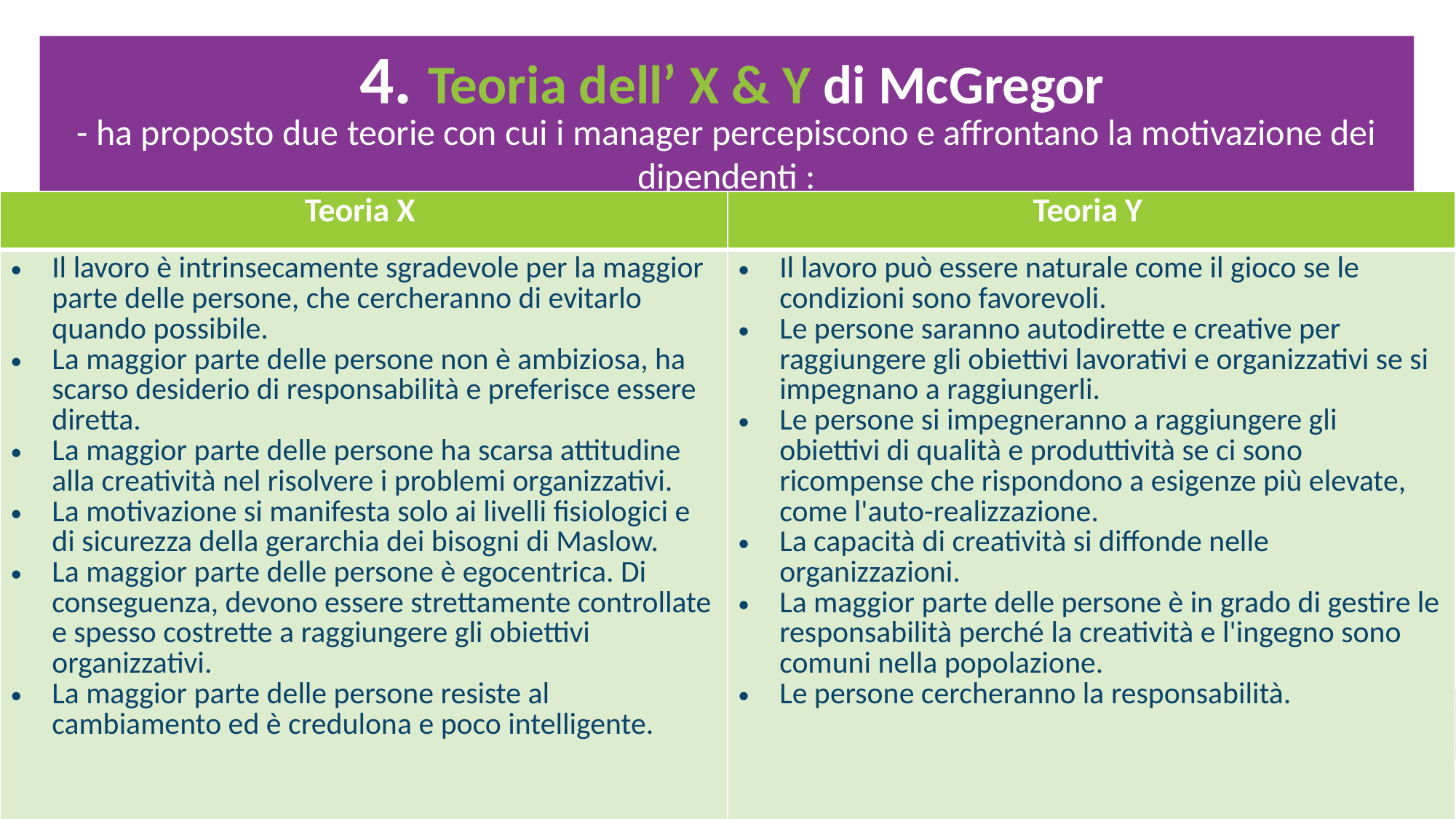

4. Teoria dell’ X & Y di McGregor
- ha proposto due teorie con cui i manager percepiscono e affrontano la motivazione dei dipendenti :

| Teoria X | Teoria Y |
| --- | --- |
| Il lavoro è intrinsecamente sgradevole per la maggior parte delle persone, che cercheranno di evitarlo quando possibile. La maggior parte delle persone non è ambiziosa, ha scarso desiderio di responsabilità e preferisce essere diretta. La maggior parte delle persone ha scarsa attitudine alla creatività nel risolvere i problemi organizzativi. La motivazione si manifesta solo ai livelli fisiologici e di sicurezza della gerarchia dei bisogni di Maslow. La maggior parte delle persone è egocentrica. Di conseguenza, devono essere strettamente controllate e spesso costrette a raggiungere gli obiettivi organizzativi. La maggior parte delle persone resiste al cambiamento ed è credulona e poco intelligente. | Il lavoro può essere naturale come il gioco se le condizioni sono favorevoli. Le persone saranno autodirette e creative per raggiungere gli obiettivi lavorativi e organizzativi se si impegnano a raggiungerli. Le persone si impegneranno a raggiungere gli obiettivi di qualità e produttività se ci sono ricompense che rispondono a esigenze più elevate, come l'auto-realizzazione. La capacità di creatività si diffonde nelle organizzazioni. La maggior parte delle persone è in grado di gestire le responsabilità perché la creatività e l'ingegno sono comuni nella popolazione. Le persone cercheranno la responsabilità. |
Source - https://courses.lumenlearning.com/wmintrobusiness/chapter/reading-douglas-mcgregors-theory-x-and-theory-y-2/#:~:text=According%20to%20McGregor%2C%20Theory%20X,and%20prefer%20to%20be%20directed.